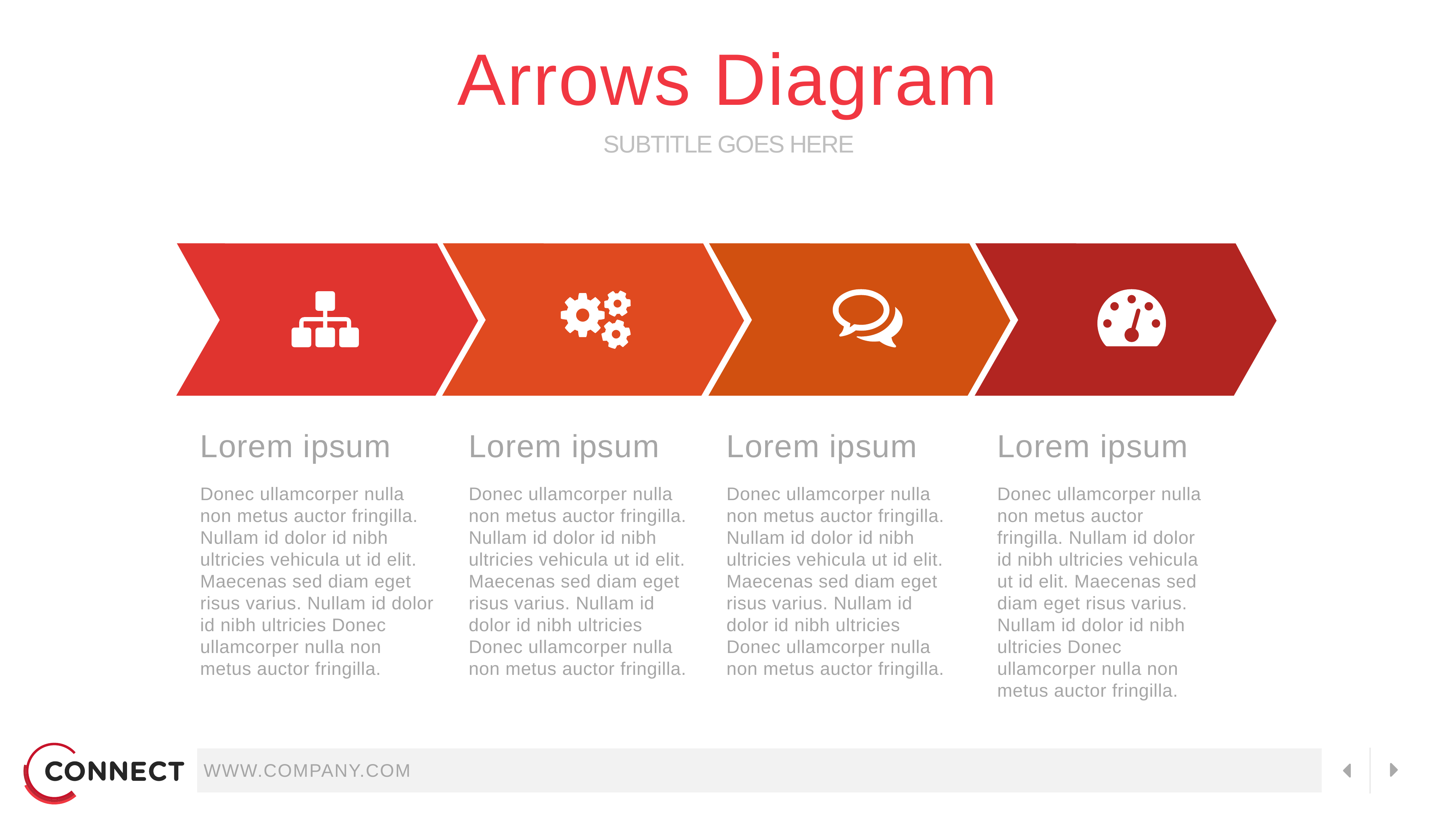

Arrows Diagram
SUBTITLE GOES HERE

Lorem ipsum
Donec ullamcorper nulla non metus auctor fringilla. Nullam id dolor id nibh ultricies vehicula ut id elit. Maecenas sed diam eget risus varius. Nullam id dolor id nibh ultricies Donec ullamcorper nulla non metus auctor fringilla.

Lorem ipsum
Donec ullamcorper nulla non metus auctor fringilla. Nullam id dolor id nibh ultricies vehicula ut id elit. Maecenas sed diam eget risus varius. Nullam id dolor id nibh ultricies Donec ullamcorper nulla non metus auctor fringilla.

Lorem ipsum
Donec ullamcorper nulla non metus auctor fringilla. Nullam id dolor id nibh ultricies vehicula ut id elit. Maecenas sed diam eget risus varius. Nullam id dolor id nibh ultricies Donec ullamcorper nulla non metus auctor fringilla.

Lorem ipsum
Donec ullamcorper nulla non metus auctor fringilla. Nullam id dolor id nibh ultricies vehicula ut id elit. Maecenas sed diam eget risus varius. Nullam id dolor id nibh ultricies Donec ullamcorper nulla non metus auctor fringilla.